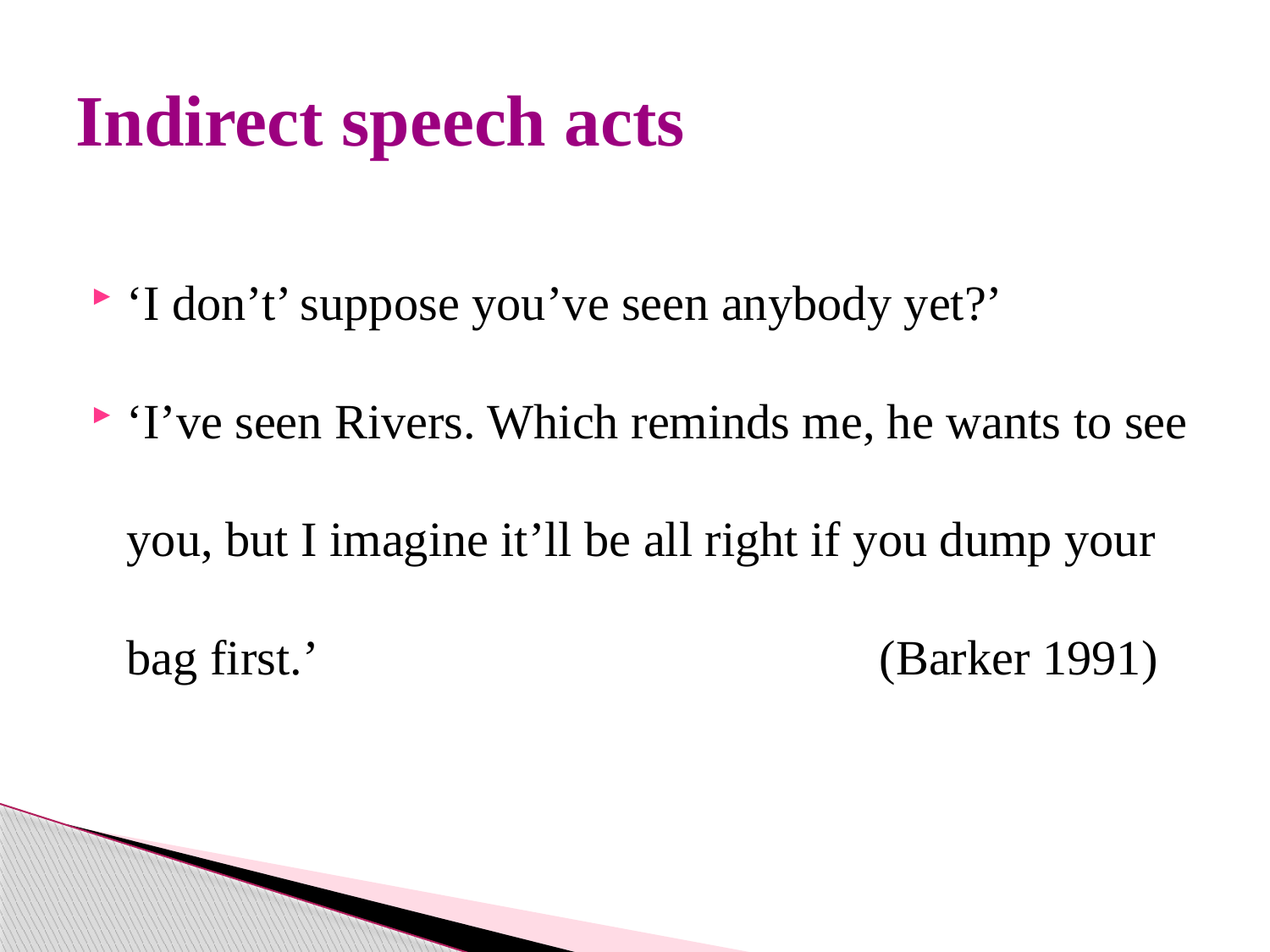

# Indirect speech acts
‘I don’t’ suppose you’ve seen anybody yet?’
‘I’ve seen Rivers. Which reminds me, he wants to see you, but I imagine it’ll be all right if you dump your bag first.’                                              (Barker 1991)